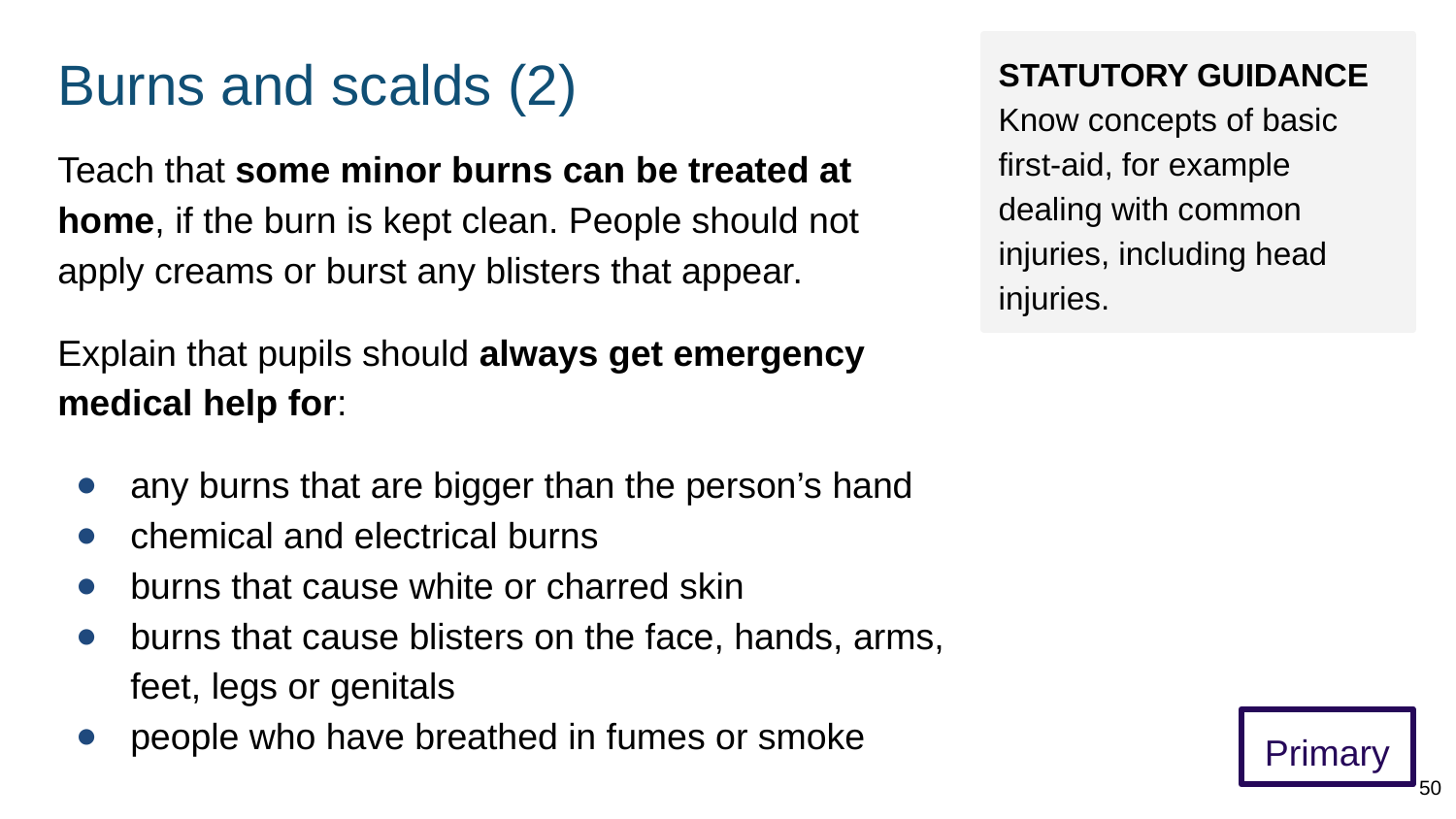

# Burns and scalds (2)

STATUTORY GUIDANCE
Know concepts of basic first-aid, for example dealing with common injuries, including head injuries.

Teach that some minor burns can be treated at home, if the burn is kept clean. People should not apply creams or burst any blisters that appear.
Explain that pupils should always get emergency medical help for:
any burns that are bigger than the person’s hand
chemical and electrical burns
burns that cause white or charred skin
burns that cause blisters on the face, hands, arms, feet, legs or genitals
people who have breathed in fumes or smoke

Primary
50